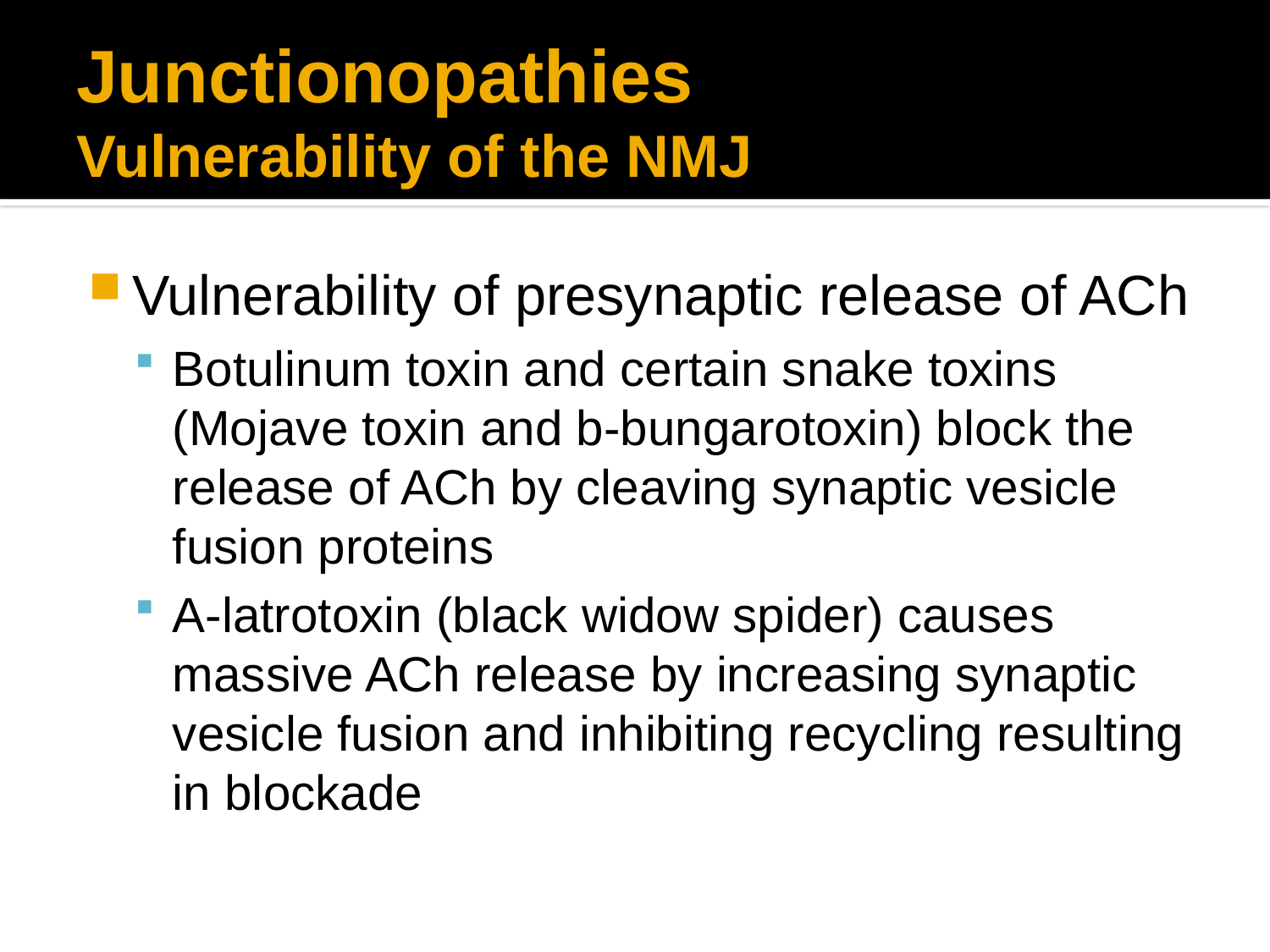

# Junctionopathies Vulnerability of the NMJ
Vulnerability of presynaptic release of ACh
Botulinum toxin and certain snake toxins (Mojave toxin and b-bungarotoxin) block the release of ACh by cleaving synaptic vesicle fusion proteins
A-latrotoxin (black widow spider) causes massive ACh release by increasing synaptic vesicle fusion and inhibiting recycling resulting in blockade